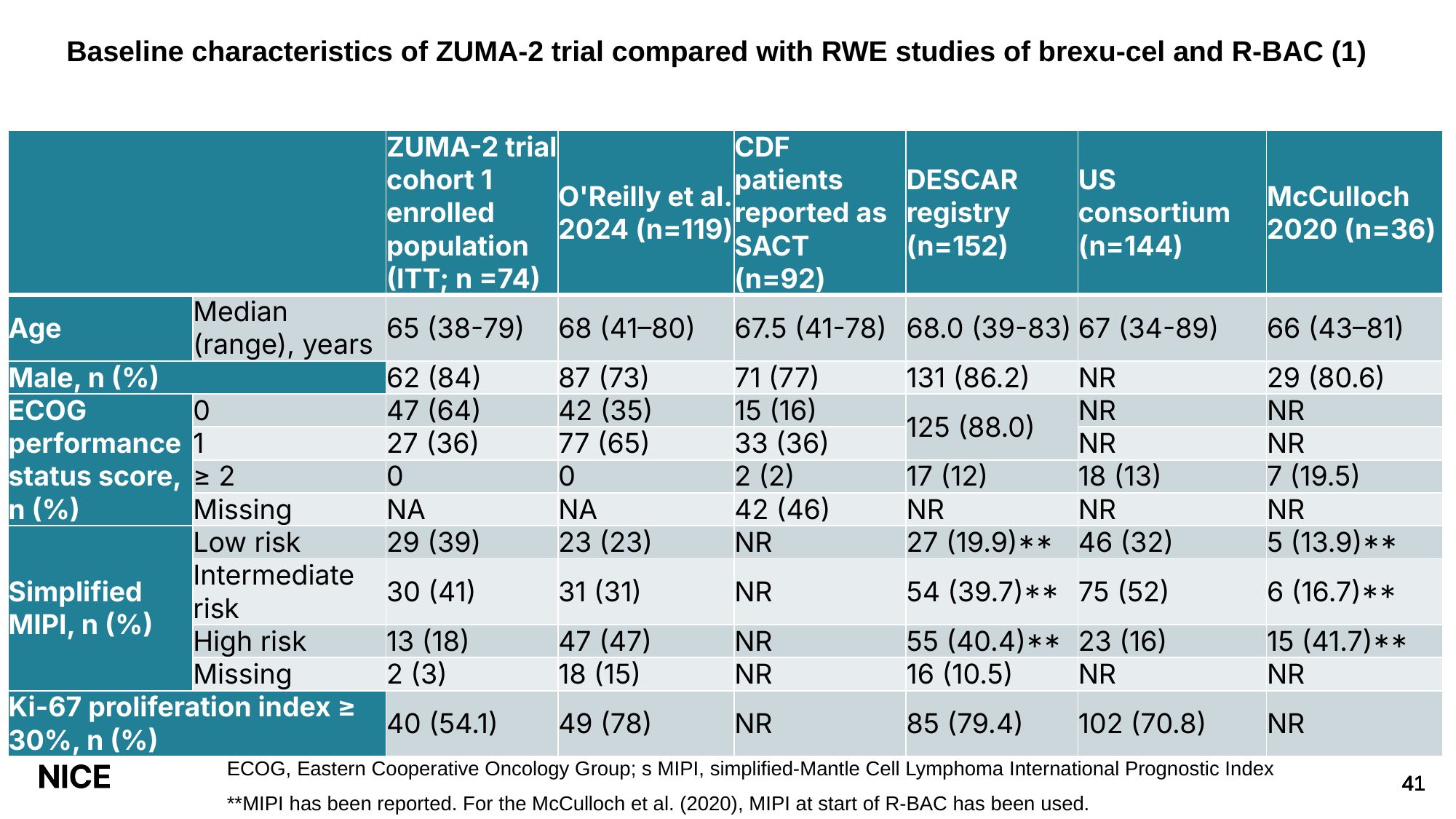

# Baseline characteristics of ZUMA-2 trial compared with RWE studies of brexu-cel and R-BAC (1)
|  |  | ZUMA-2 trial cohort 1 enrolled population (ITT; n =74) | O'Reilly et al. 2024 (n=119) | CDF patients reported as SACT (n=92) | DESCAR registry (n=152) | US consortium (n=144) | McCulloch 2020 (n=36) |
| --- | --- | --- | --- | --- | --- | --- | --- |
| Age | Median (range), years | 65 (38-79) | 68 (41–80) | 67.5 (41-78) | 68.0 (39-83) | 67 (34-89) | 66 (43–81) |
| Male, n (%) |  | 62 (84) | 87 (73) | 71 (77) | 131 (86.2) | NR | 29 (80.6) |
| ECOG performance status score, n (%) | 0 | 47 (64) | 42 (35) | 15 (16) | 125 (88.0) | NR | NR |
|  | 1 | 27 (36) | 77 (65) | 33 (36) |  | NR | NR |
|  | ≥ 2 | 0 | 0 | 2 (2) | 17 (12) | 18 (13) | 7 (19.5) |
|  | Missing | NA | NA | 42 (46) | NR | NR | NR |
| Simplified MIPI, n (%) | Low risk | 29 (39) | 23 (23) | NR | 27 (19.9)\*\* | 46 (32) | 5 (13.9)\*\* |
|  | Intermediate risk | 30 (41) | 31 (31) | NR | 54 (39.7)\*\* | 75 (52) | 6 (16.7)\*\* |
|  | High risk | 13 (18) | 47 (47) | NR | 55 (40.4)\*\* | 23 (16) | 15 (41.7)\*\* |
|  | Missing | 2 (3) | 18 (15) | NR | 16 (10.5) | NR | NR |
| Ki-67 proliferation index ≥ 30%, n (%) |  | 40 (54.1) | 49 (78) | NR | 85 (79.4) | 102 (70.8) | NR |
ECOG, Eastern Cooperative Oncology Group; s MIPI, simplified-Mantle Cell Lymphoma International Prognostic Index
**MIPI has been reported. For the McCulloch et al. (2020), MIPI at start of R-BAC has been used.